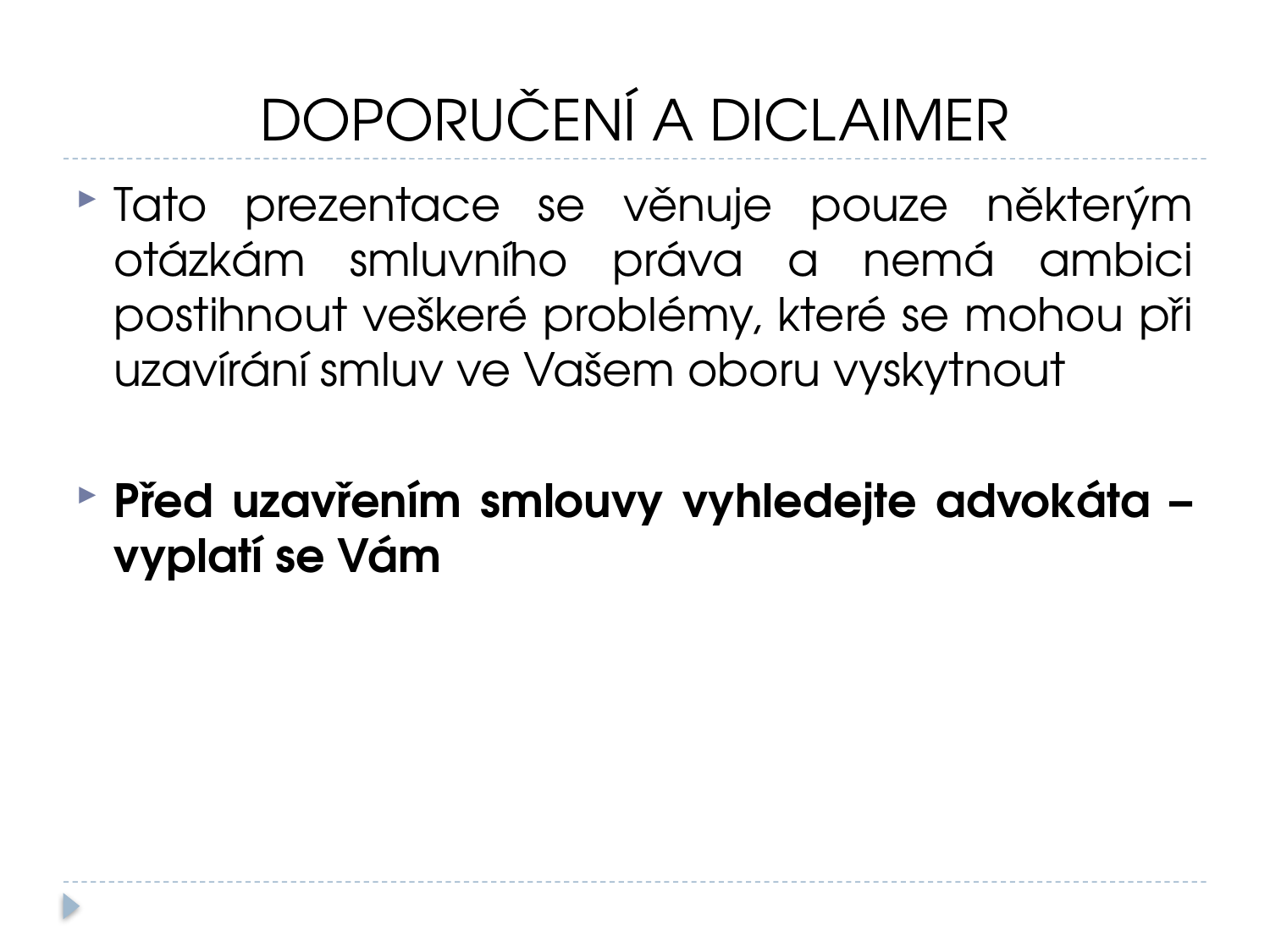

# DOPORUČENÍ A DICLAIMER
Tato prezentace se věnuje pouze některým otázkám smluvního práva a nemá ambici postihnout veškeré problémy, které se mohou při uzavírání smluv ve Vašem oboru vyskytnout

Před uzavřením smlouvy vyhledejte advokáta – vyplatí se Vám